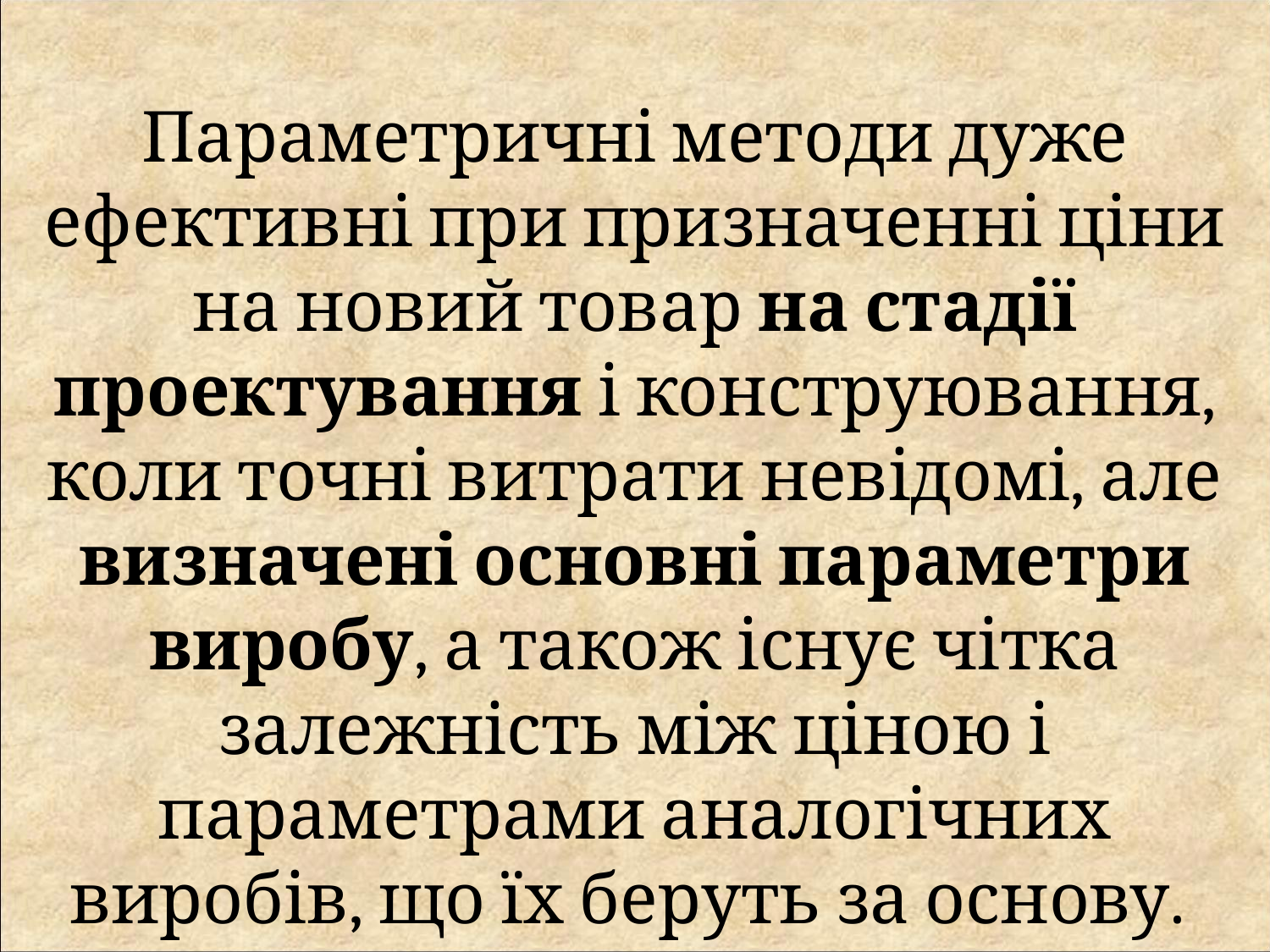

Параметричні методи дуже ефективні при призначенні ціни на новий товар на стадії проектування і конструювання, коли точні витрати невідомі, але визначені основні параметри виробу, а також існує чітка залежність між ціною і параметрами аналогічних виробів, що їх беруть за основу.